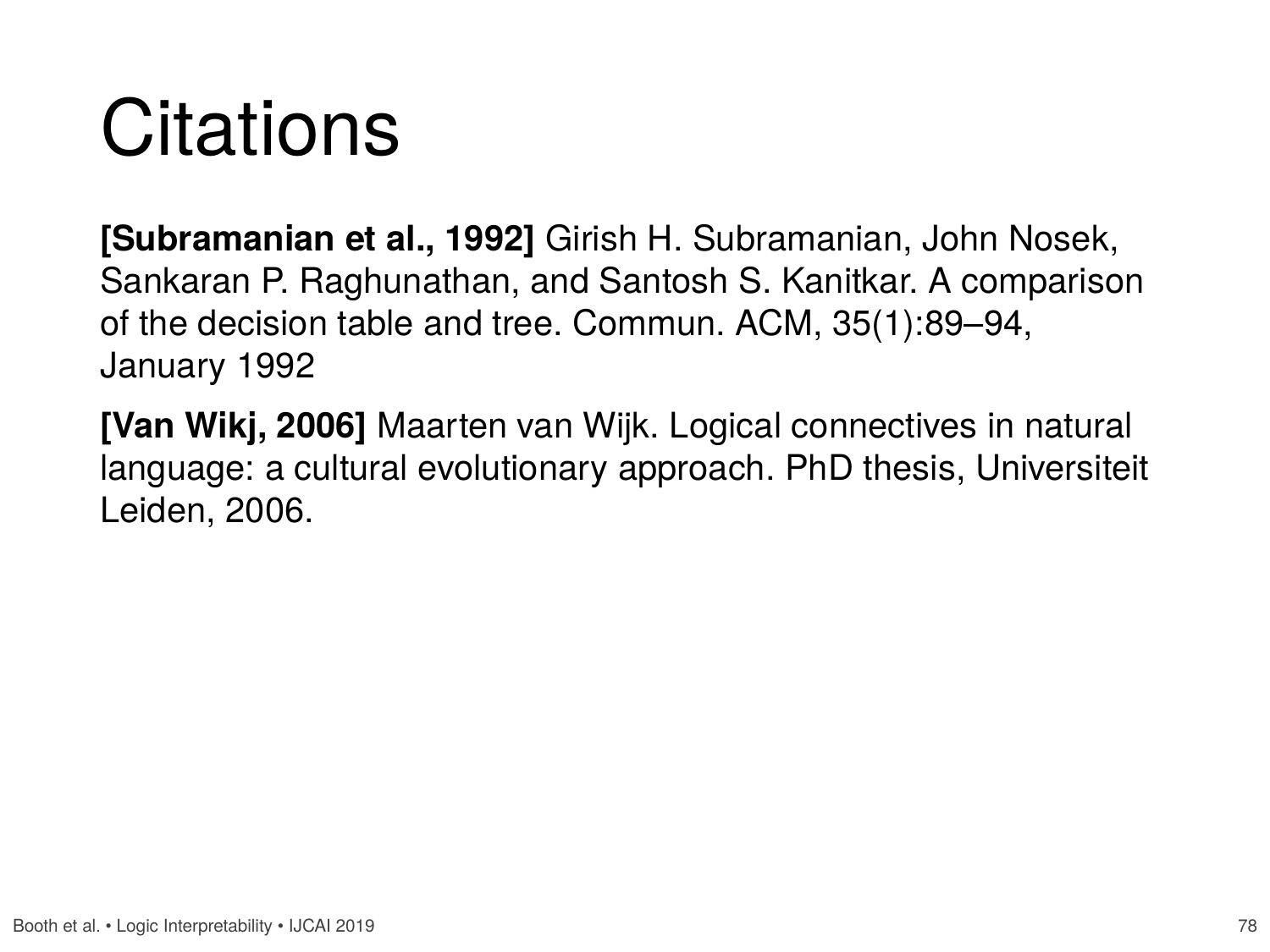

# Citations
[Subramanian et al., 1992] Girish H. Subramanian, John Nosek, Sankaran P. Raghunathan, and Santosh S. Kanitkar. A comparison of the decision table and tree. Commun. ACM, 35(1):89–94, January 1992
[Van Wikj, 2006] Maarten van Wijk. Logical connectives in natural language: a cultural evolutionary approach. PhD thesis, Universiteit Leiden, 2006.
Booth et al. • Logic Interpretability • IJCAI 2019
78